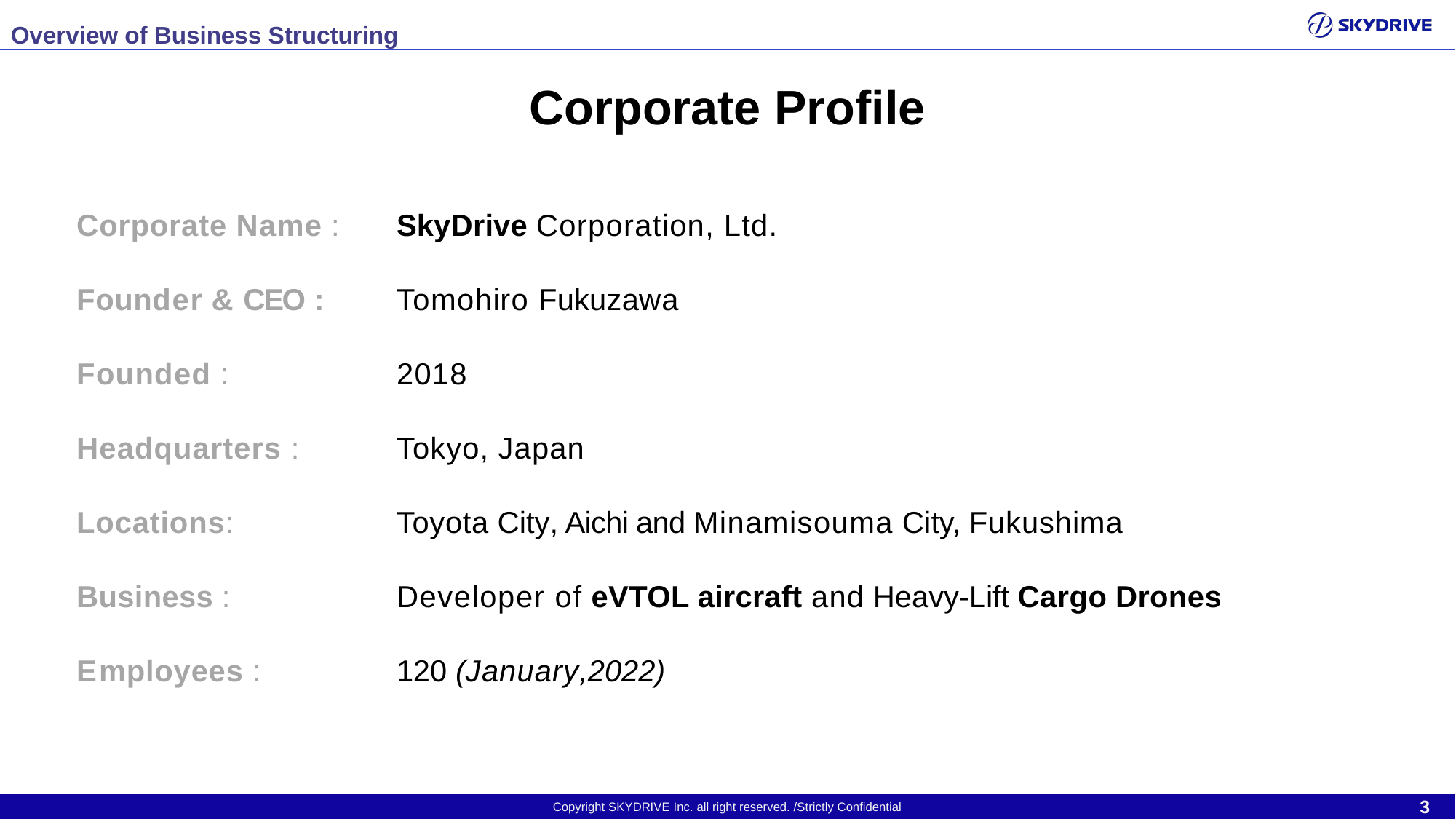

Overview of Business Structuring
Corporate Profile
Corporate Name :
Founder & CEO :
Founded :
Headquarters :
Locations:
Business :
Employees :
SkyDrive Corporation, Ltd.
Tomohiro Fukuzawa
2018
Tokyo, Japan
Toyota City, Aichi and Minamisouma City, Fukushima
Developer of eVTOL aircraft and Heavy-Lift Cargo Drones
120 (January,2022)